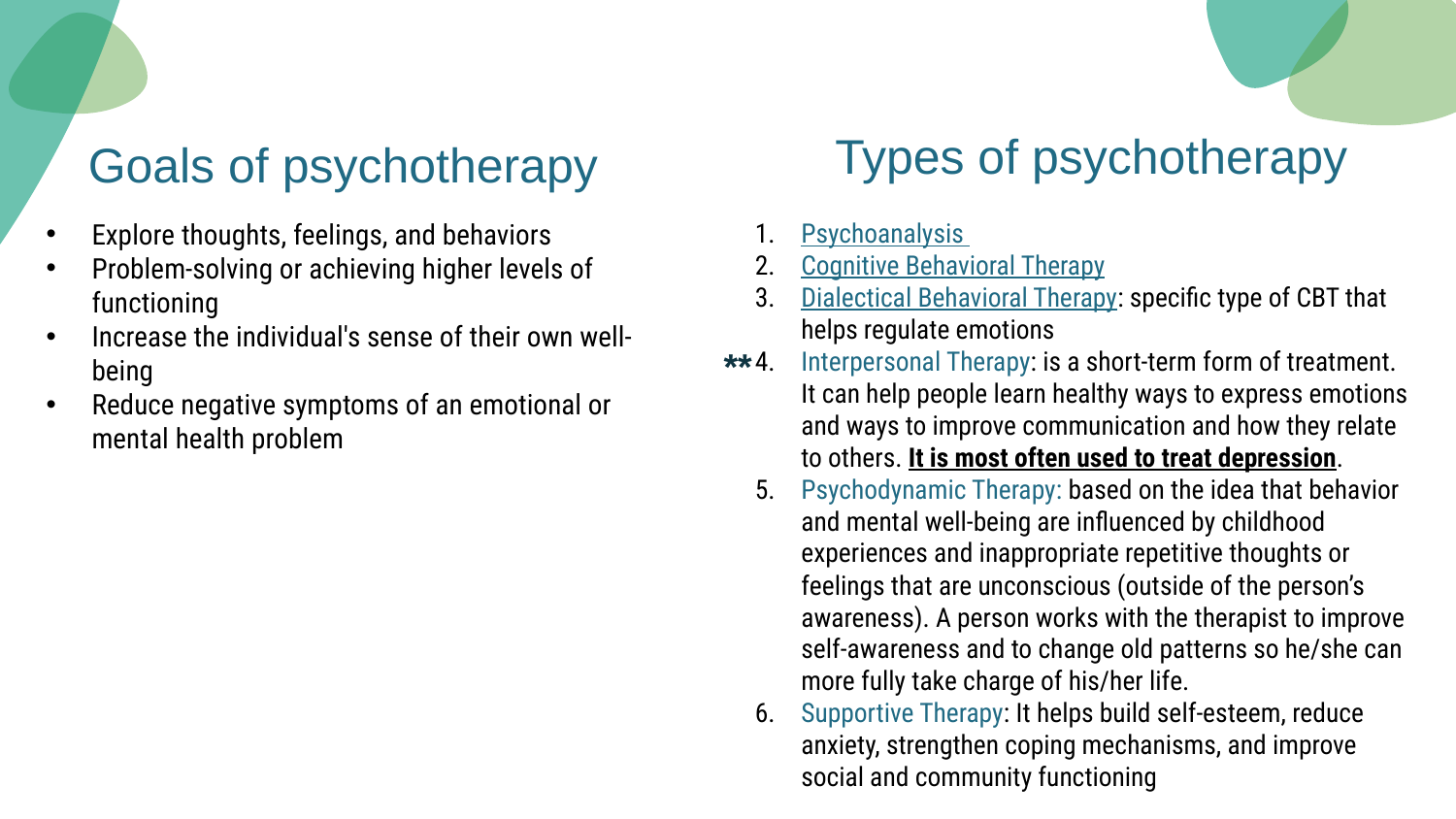

Types of psychotherapy
# Goals of psychotherapy
Explore thoughts, feelings, and behaviors
Problem-solving or achieving higher levels of functioning
Increase the individual's sense of their own well-being
Reduce negative symptoms of an emotional or mental health problem

Psychoanalysis
Cognitive Behavioral Therapy
Dialectical Behavioral Therapy: specific type of CBT that helps regulate emotions
Interpersonal Therapy: is a short-term form of treatment. It can help people learn healthy ways to express emotions and ways to improve communication and how they relate to others. It is most often used to treat depression.
Psychodynamic Therapy: based on the idea that behavior and mental well-being are influenced by childhood experiences and inappropriate repetitive thoughts or feelings that are unconscious (outside of the person’s awareness). A person works with the therapist to improve self-awareness and to change old patterns so he/she can more fully take charge of his/her life.
Supportive Therapy: It helps build self-esteem, reduce anxiety, strengthen coping mechanisms, and improve social and community functioning
**